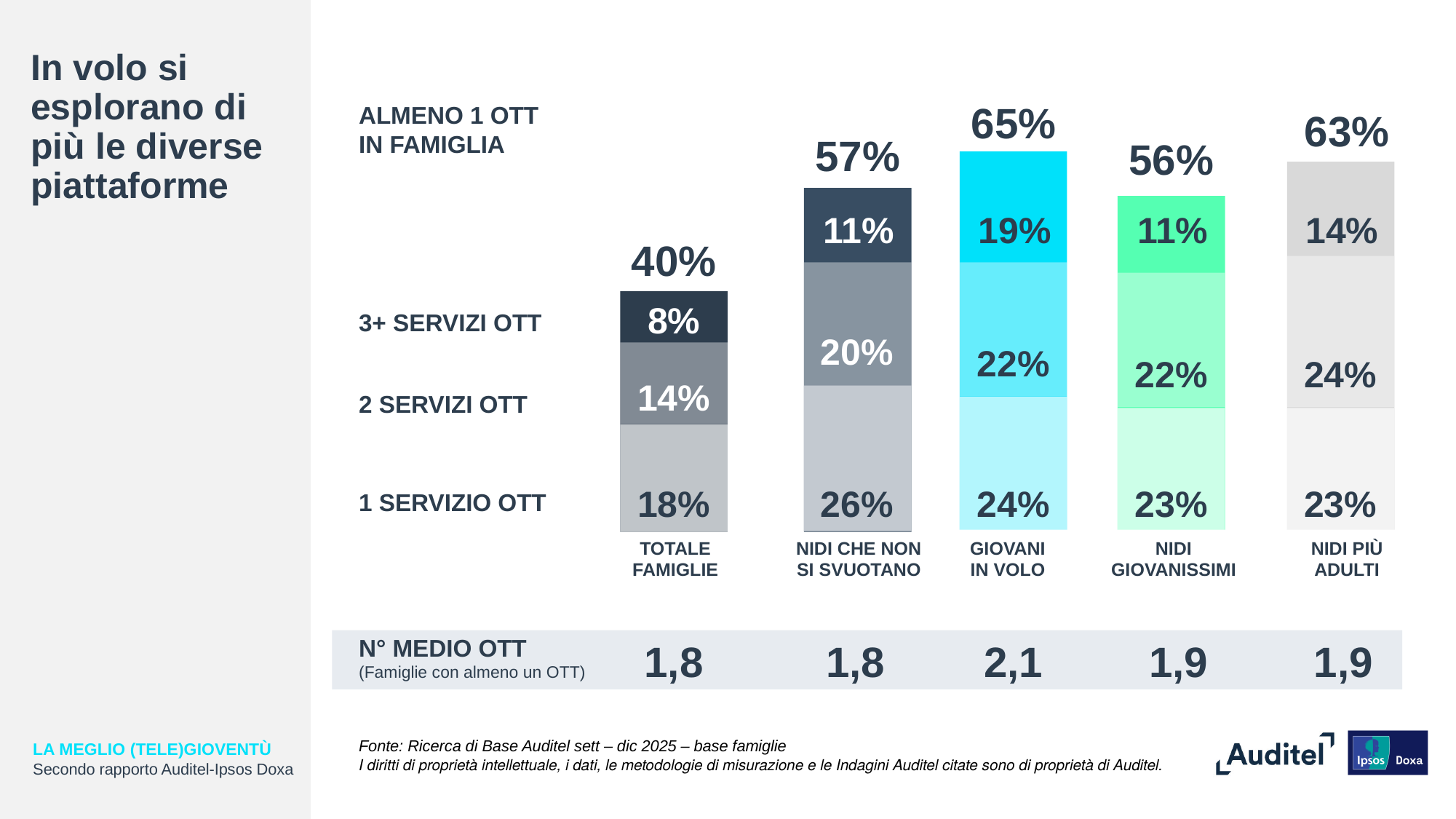

# In volo si esplorano di più le diverse piattaforme
ALMENO 1 OTT
IN FAMIGLIA

65%
63%
57%
56%

11%
19%
11%
14%
40%

8%
3+ SERVIZI OTT
20%
22%

22%
24%
14%
2 SERVIZI OTT

18%
26%
24%
23%
23%
1 SERVIZIO OTT
TOTALE FAMIGLIE
NIDI CHE NON SI SVUOTANO
GIOVANI IN VOLO
NIDI GIOVANISSIMI
NIDI PIÙ ADULTI
N° MEDIO OTT
(Famiglie con almeno un OTT)

1,8
1,8
2,1
1,9
1,9
Fonte: Ricerca di Base Auditel sett – dic 2025 – base famiglie
I diritti di proprietà intellettuale, i dati, le metodologie di misurazione e le Indagini Auditel citate sono di proprietà di Auditel.